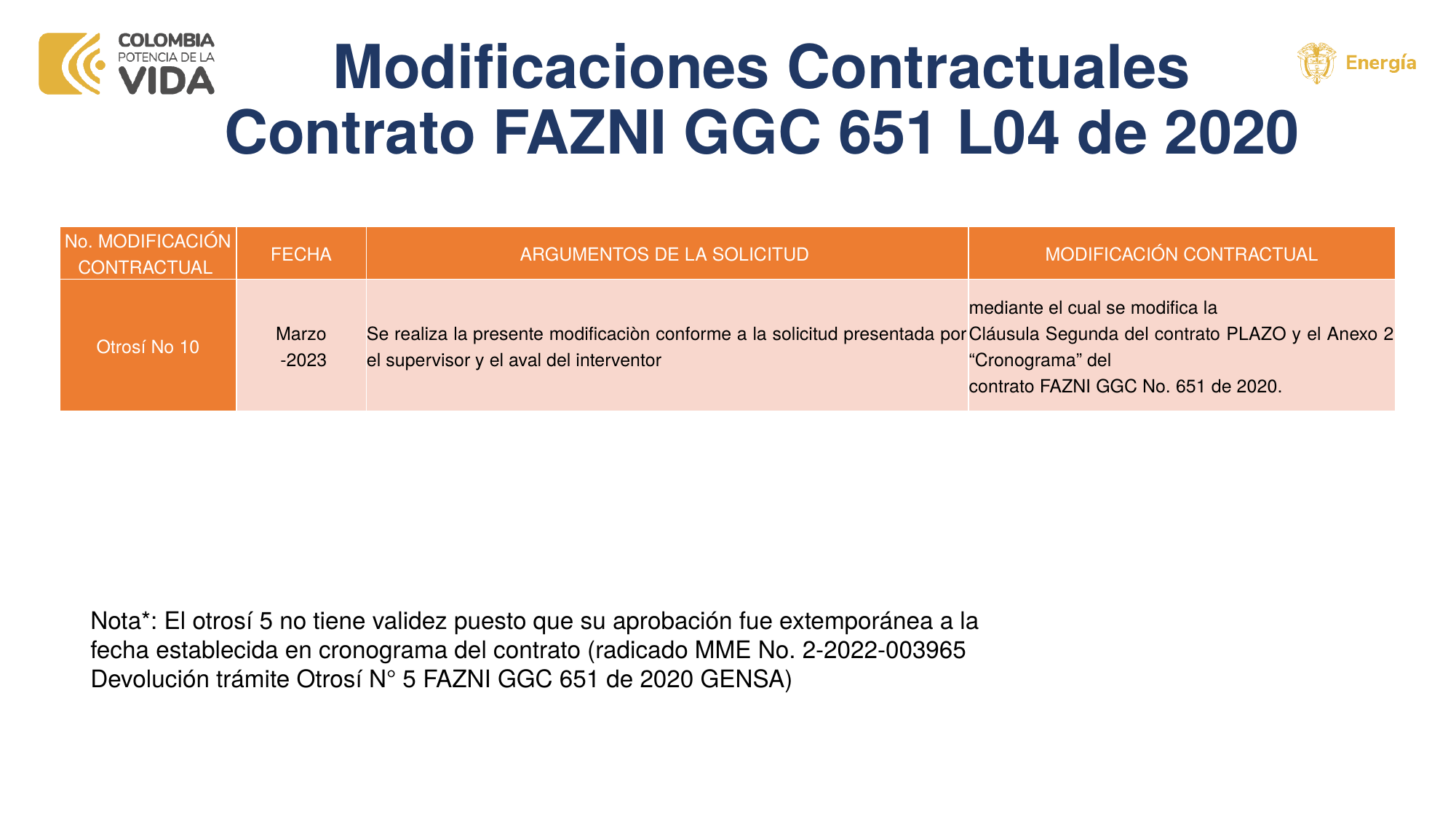

# Modificaciones Contractuales Contrato FAZNI GGC 651 L04 de 2020
| No. MODIFICACIÓN CONTRACTUAL | FECHA | ARGUMENTOS DE LA SOLICITUD | MODIFICACIÓN CONTRACTUAL |
| --- | --- | --- | --- |
| Otrosí No 10 | Marzo -2023 | Se realiza la presente modificaciòn conforme a la solicitud presentada por el supervisor y el aval del interventor | mediante el cual se modifica la Cláusula Segunda del contrato PLAZO y el Anexo 2 “Cronograma” del contrato FAZNI GGC No. 651 de 2020. |
Nota*: El otrosí 5 no tiene validez puesto que su aprobación fue extemporánea a la
fecha establecida en cronograma del contrato (radicado MME No. 2-2022-003965
Devolución trámite Otrosí N° 5 FAZNI GGC 651 de 2020 GENSA)